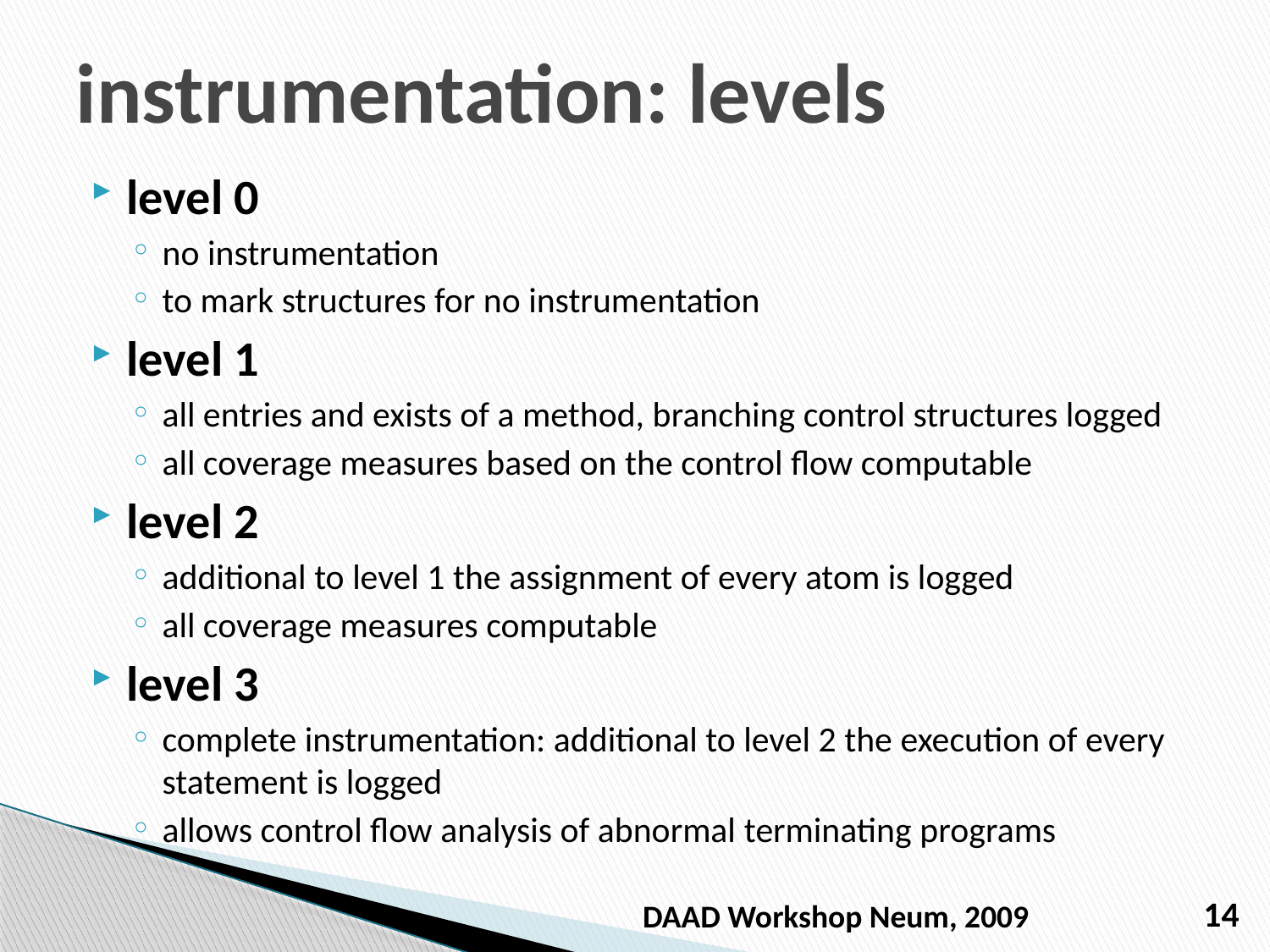

# instrumentation: levels
level 0
no instrumentation
to mark structures for no instrumentation
level 1
all entries and exists of a method, branching control structures logged
all coverage measures based on the control flow computable
level 2
additional to level 1 the assignment of every atom is logged
all coverage measures computable
level 3
complete instrumentation: additional to level 2 the execution of every statement is logged
allows control flow analysis of abnormal terminating programs
DAAD Workshop Neum, 2009
14